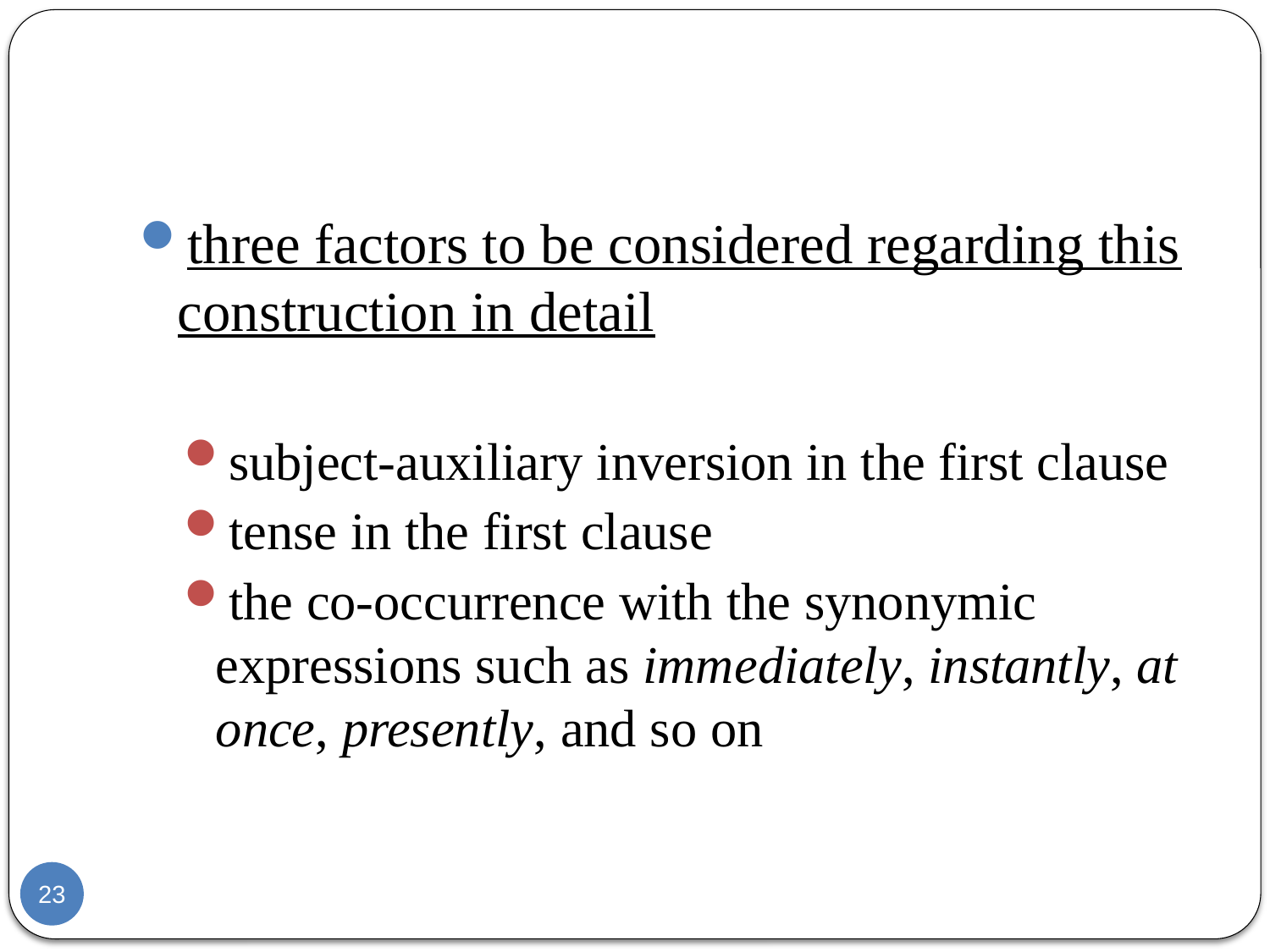

#
three factors to be considered regarding this construction in detail

subject-auxiliary inversion in the first clause
tense in the first clause
the co-occurrence with the synonymic expressions such as immediately, instantly, at once, presently, and so on

23